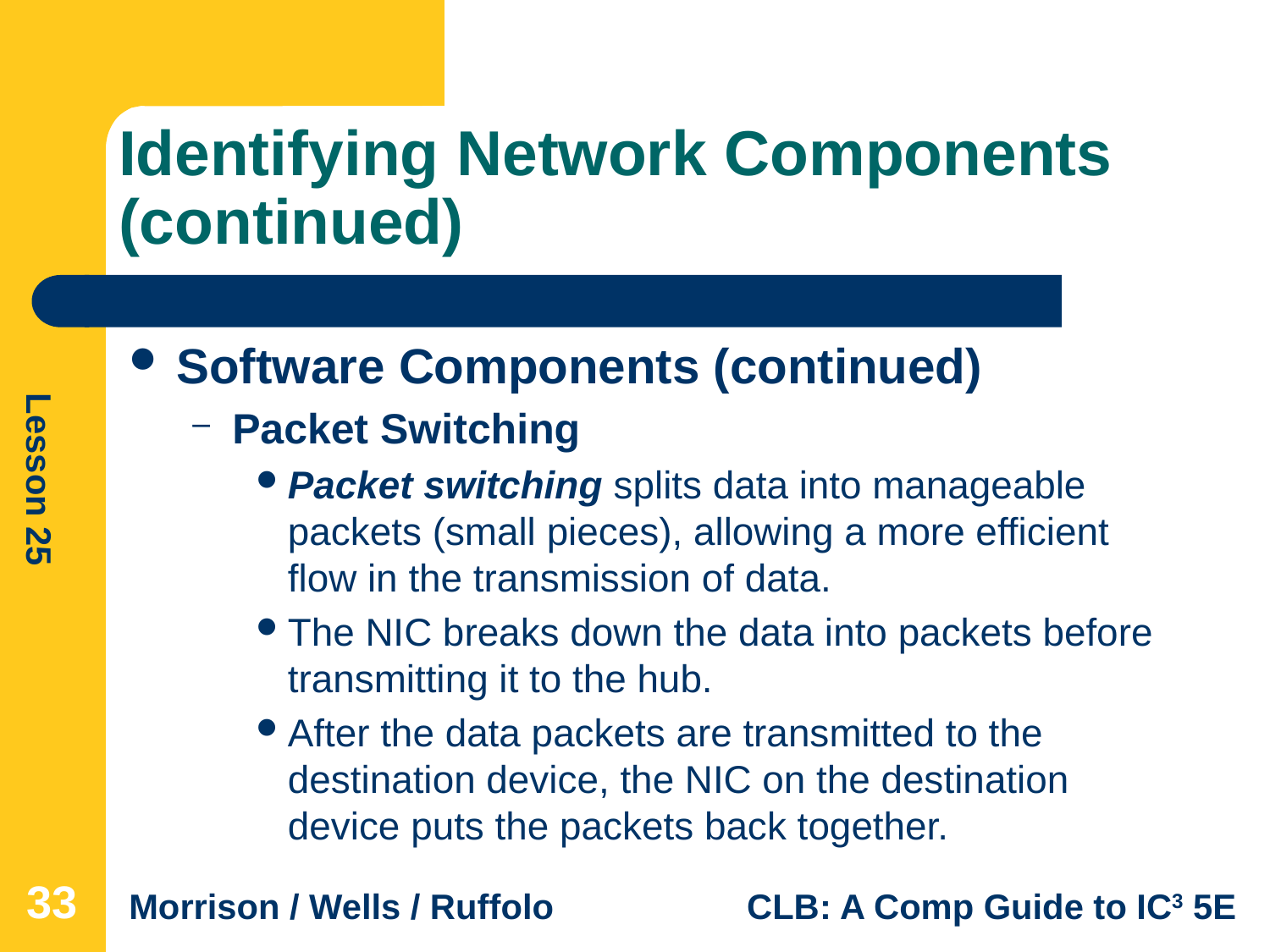

# Identifying Network Components (continued)
Software Components (continued)
Packet Switching
Packet switching splits data into manageable packets (small pieces), allowing a more efficient flow in the transmission of data.
The NIC breaks down the data into packets before transmitting it to the hub.
After the data packets are transmitted to the destination device, the NIC on the destination device puts the packets back together.
33